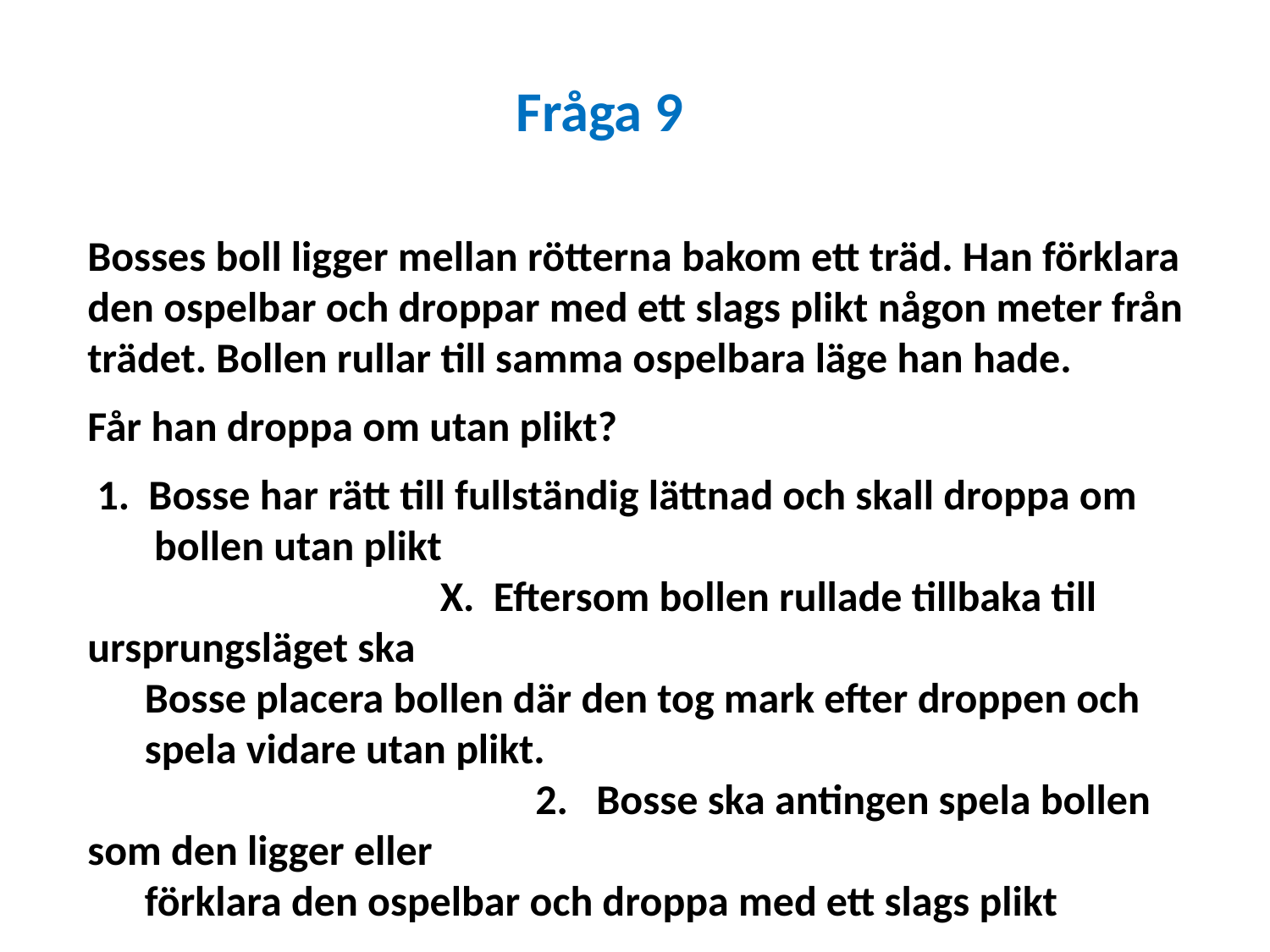

Fråga 9

Bosses boll ligger mellan rötterna bakom ett träd. Han förklara den ospelbar och droppar med ett slags plikt någon meter från trädet. Bollen rullar till samma ospelbara läge han hade.
Får han droppa om utan plikt?
 1.  Bosse har rätt till fullständig lättnad och skall droppa om
       bollen utan plikt                                                                                                                    X.  Eftersom bollen rullade tillbaka till ursprungsläget ska
      Bosse placera bollen där den tog mark efter droppen och
      spela vidare utan plikt.                                                                                                                   2.   Bosse ska antingen spela bollen som den ligger eller
      förklara den ospelbar och droppa med ett slags plikt